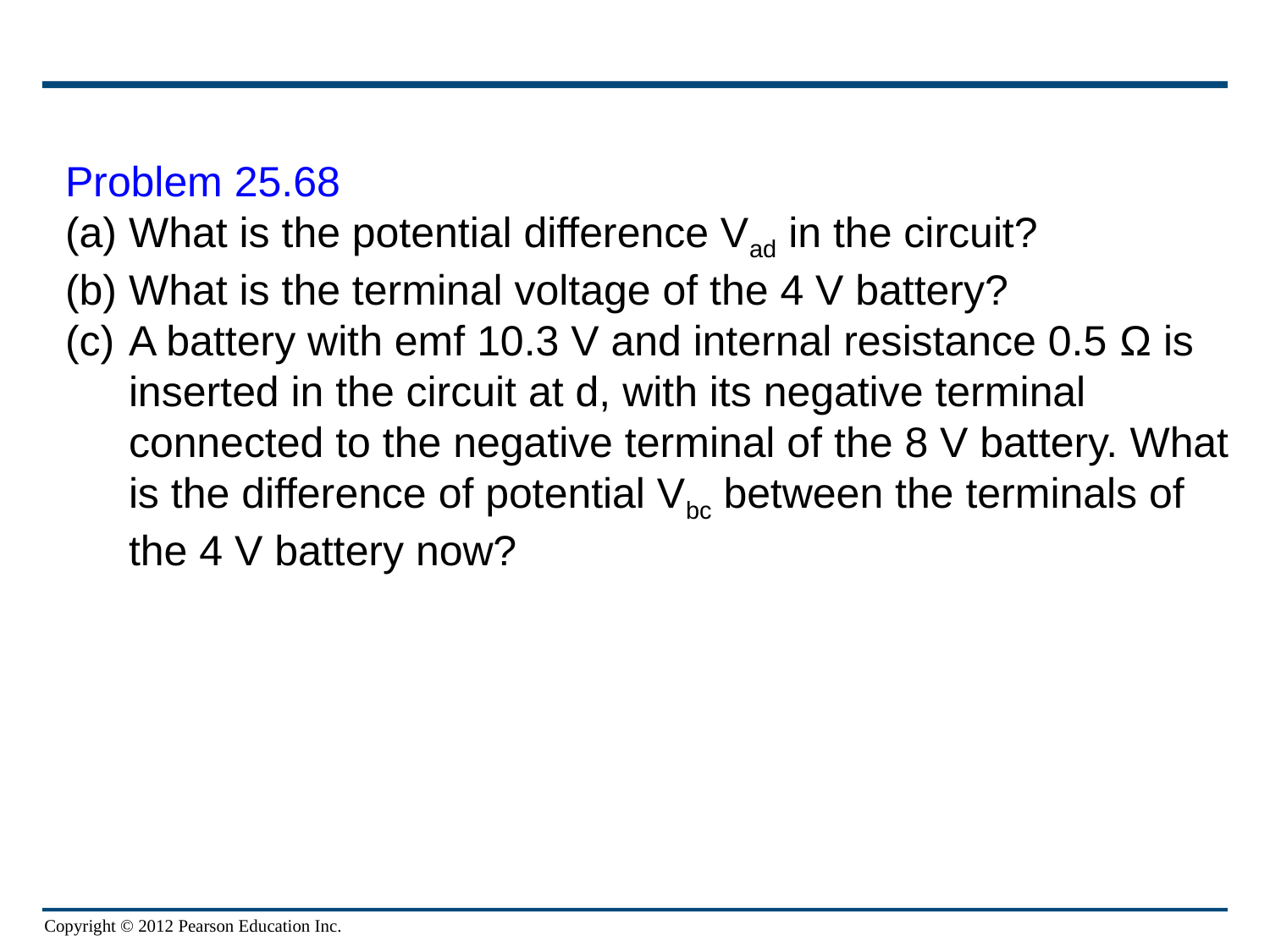

Problem 25.68
What is the potential difference Vad in the circuit?
What is the terminal voltage of the 4 V battery?
A battery with emf 10.3 V and internal resistance 0.5 Ω is inserted in the circuit at d, with its negative terminal connected to the negative terminal of the 8 V battery. What is the difference of potential Vbc between the terminals of the 4 V battery now?